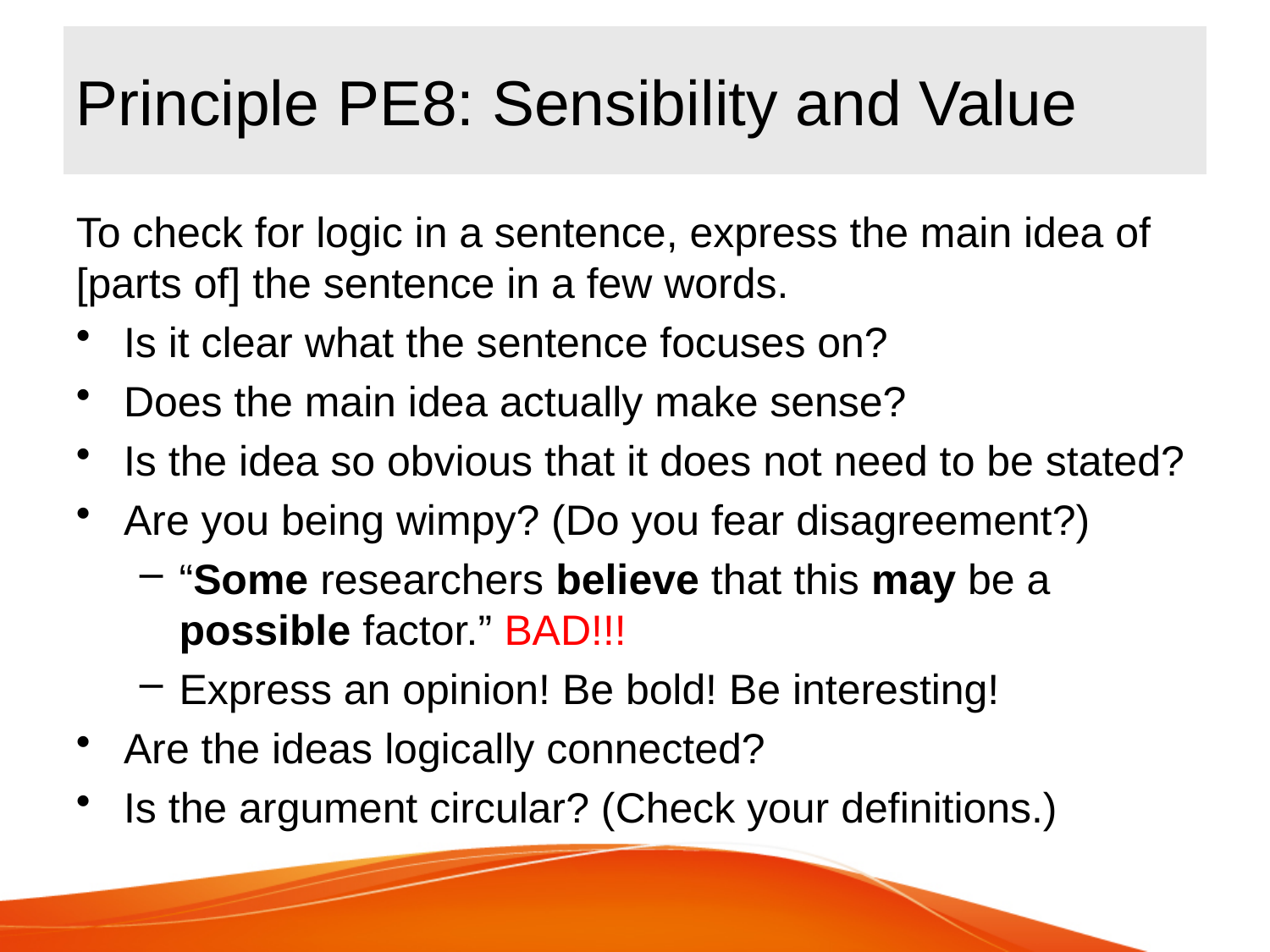

# Principle PE8: Sensibility and Value
To check for logic in a sentence, express the main idea of [parts of] the sentence in a few words.
Is it clear what the sentence focuses on?
Does the main idea actually make sense?
Is the idea so obvious that it does not need to be stated?
Are you being wimpy? (Do you fear disagreement?)
“Some researchers believe that this may be a possible factor.” BAD!!!
Express an opinion! Be bold! Be interesting!
Are the ideas logically connected?
Is the argument circular? (Check your definitions.)